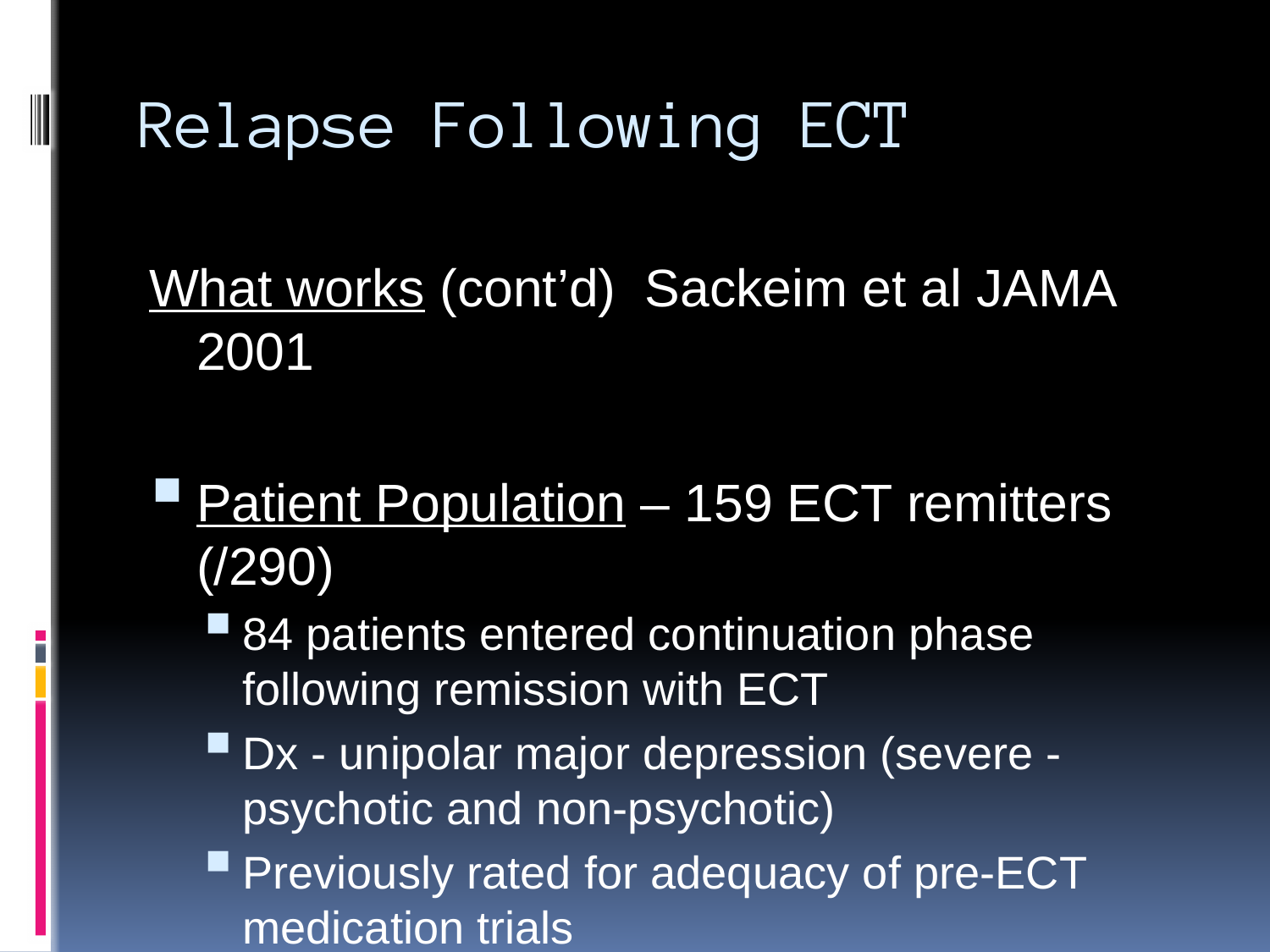

# Relapse Following ECT
What works (cont’d)  Sackeim et al JAMA 2001

Patient Population – 159 ECT remitters (/290)
84 patients entered continuation phase following remission with ECT
Dx - unipolar major depression (severe - psychotic and non-psychotic)
Previously rated for adequacy of pre-ECT medication trials